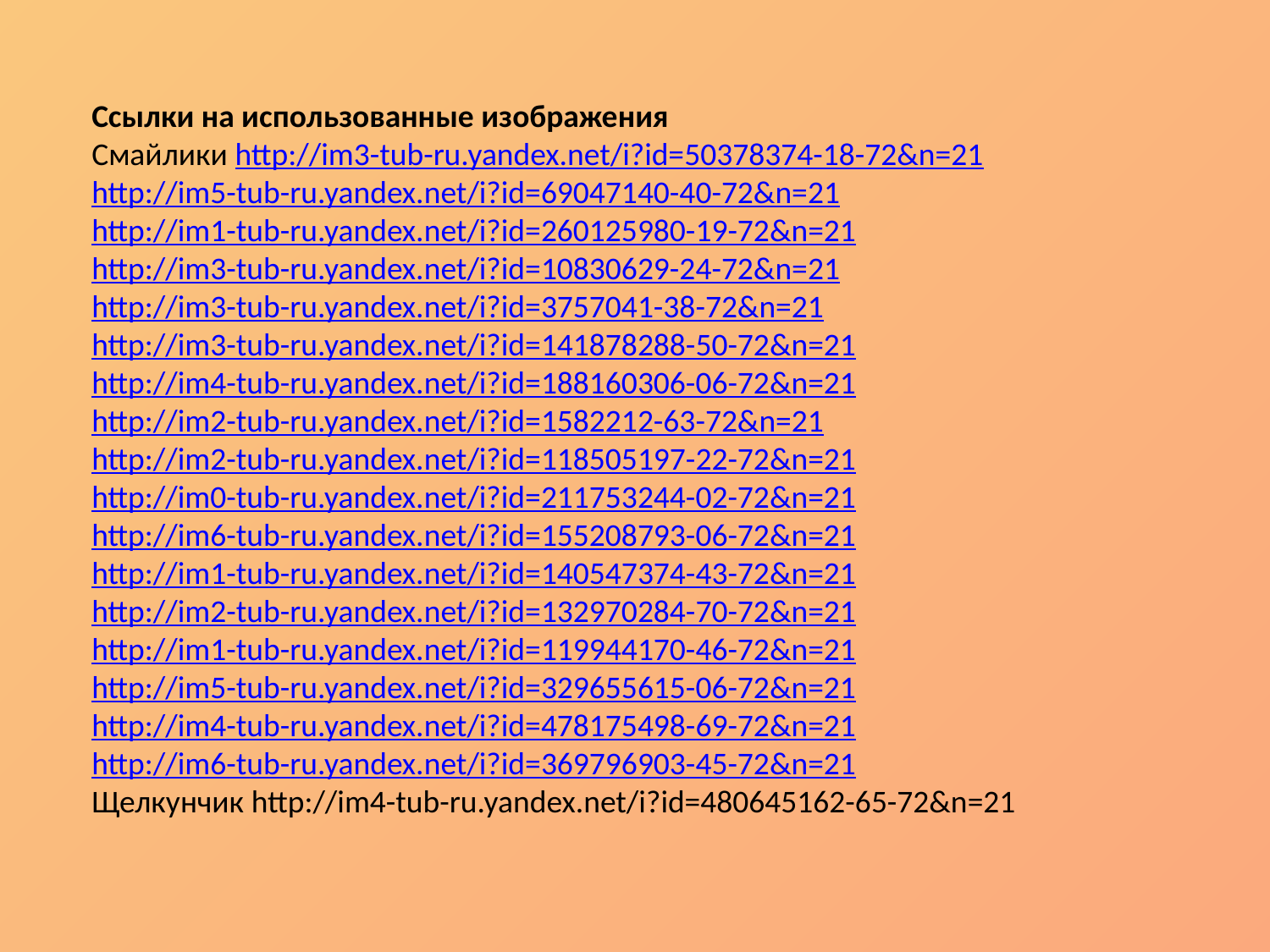

Ссылки на использованные изображения
Смайлики http://im3-tub-ru.yandex.net/i?id=50378374-18-72&n=21
http://im5-tub-ru.yandex.net/i?id=69047140-40-72&n=21
http://im1-tub-ru.yandex.net/i?id=260125980-19-72&n=21
http://im3-tub-ru.yandex.net/i?id=10830629-24-72&n=21
http://im3-tub-ru.yandex.net/i?id=3757041-38-72&n=21
http://im3-tub-ru.yandex.net/i?id=141878288-50-72&n=21
http://im4-tub-ru.yandex.net/i?id=188160306-06-72&n=21
http://im2-tub-ru.yandex.net/i?id=1582212-63-72&n=21
http://im2-tub-ru.yandex.net/i?id=118505197-22-72&n=21
http://im0-tub-ru.yandex.net/i?id=211753244-02-72&n=21
http://im6-tub-ru.yandex.net/i?id=155208793-06-72&n=21
http://im1-tub-ru.yandex.net/i?id=140547374-43-72&n=21
http://im2-tub-ru.yandex.net/i?id=132970284-70-72&n=21
http://im1-tub-ru.yandex.net/i?id=119944170-46-72&n=21
http://im5-tub-ru.yandex.net/i?id=329655615-06-72&n=21
http://im4-tub-ru.yandex.net/i?id=478175498-69-72&n=21
http://im6-tub-ru.yandex.net/i?id=369796903-45-72&n=21
Щелкунчик http://im4-tub-ru.yandex.net/i?id=480645162-65-72&n=21